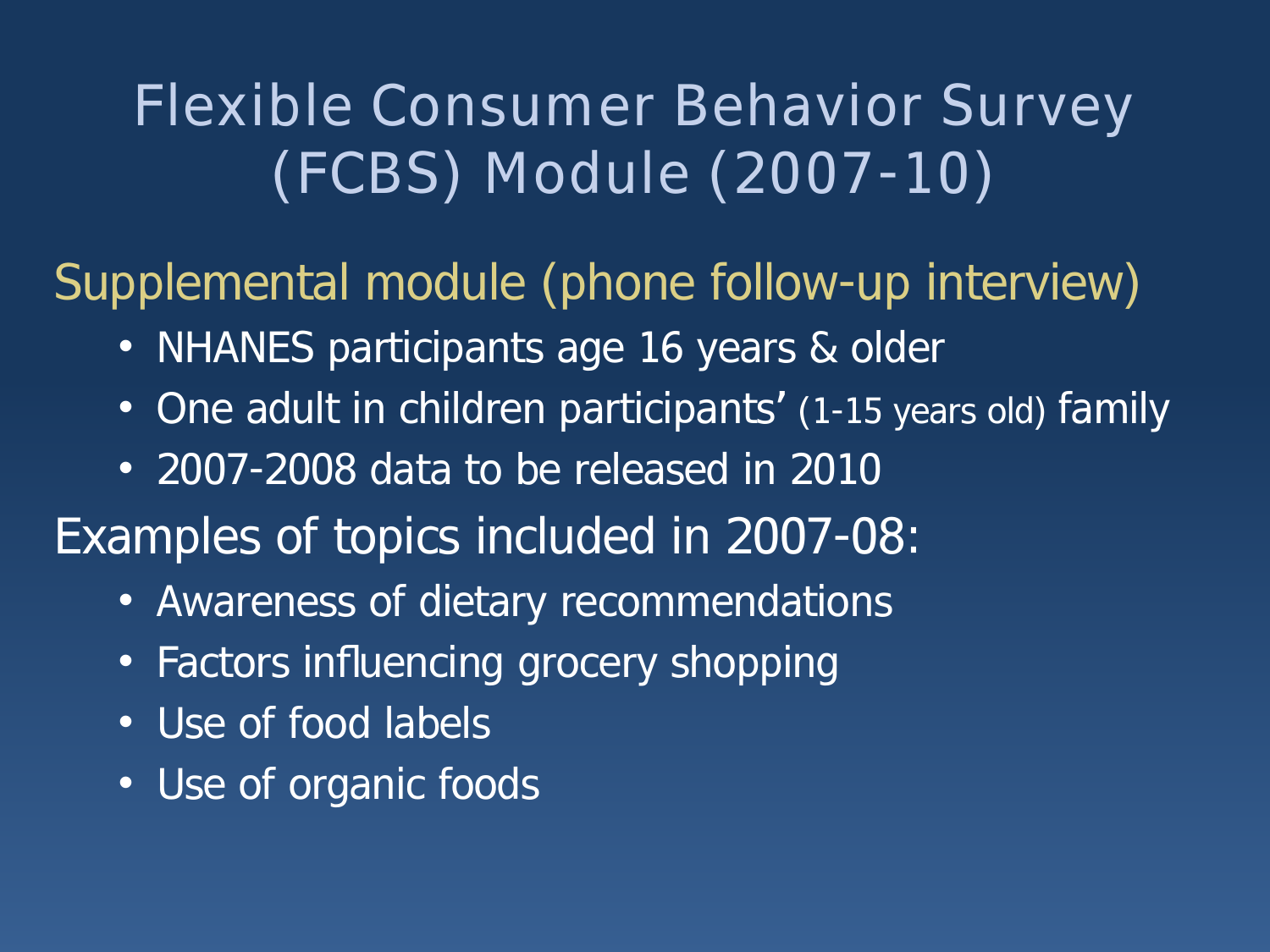

Flexible Consumer Behavior Survey (FCBS) Module (2007-10)
Supplemental module (phone follow-up interview)
NHANES participants age 16 years & older
One adult in children participants’ (1-15 years old) family
2007-2008 data to be released in 2010
Examples of topics included in 2007-08:
Awareness of dietary recommendations
Factors influencing grocery shopping
Use of food labels
Use of organic foods